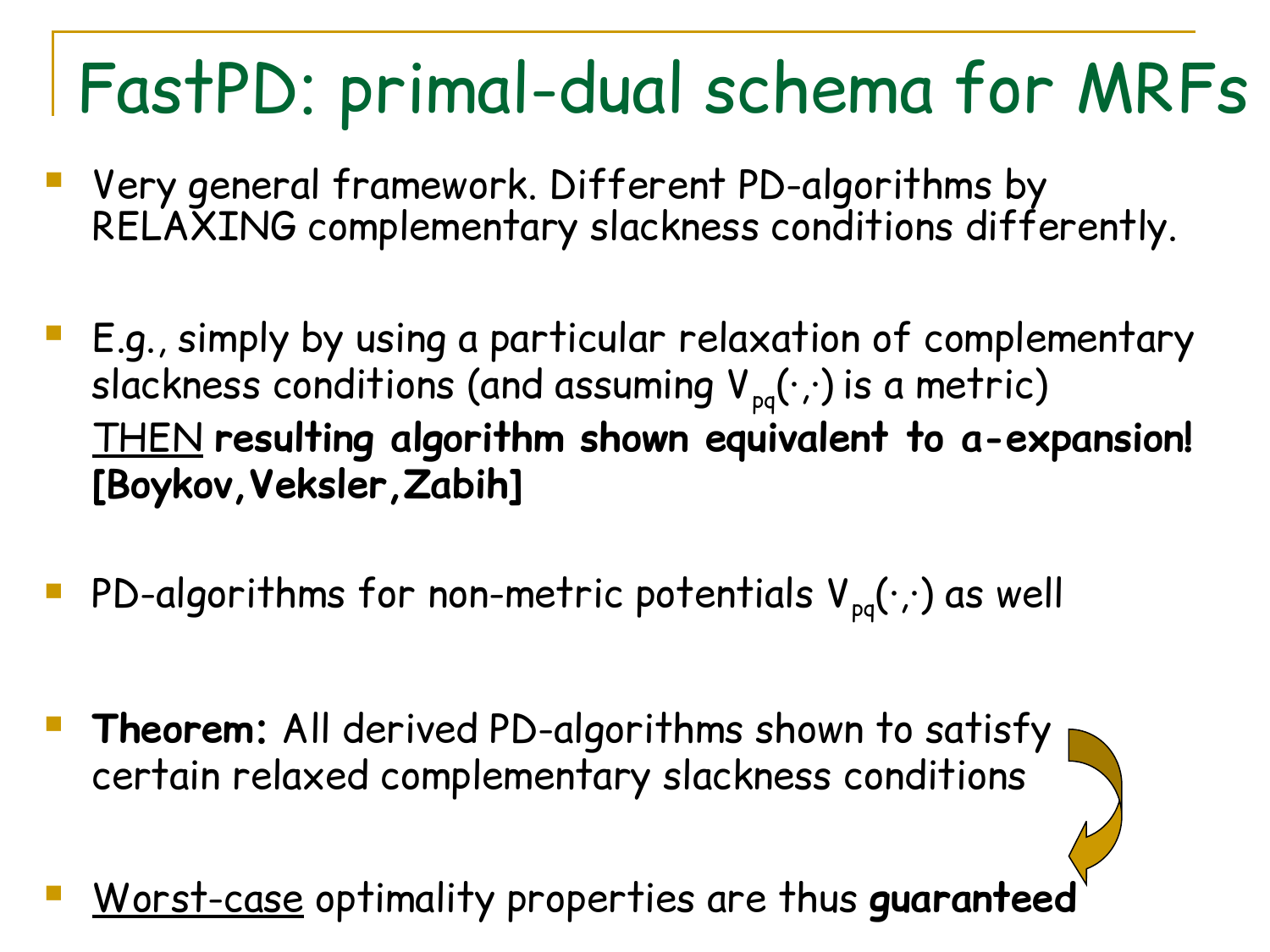

# FastPD: primal-dual schema for MRFs
Very general framework. Different PD-algorithms by RELAXING complementary slackness conditions differently.
E.g., simply by using a particular relaxation of complementary slackness conditions (and assuming Vpq(·,·) is a metric)
THEN resulting algorithm shown equivalent to a-expansion!
[Boykov,Veksler,Zabih]
PD-algorithms for non-metric potentials Vpq(·,·) as well
Theorem: All derived PD-algorithms shown to satisfy certain relaxed complementary slackness conditions

Worst-case optimality properties are thus guaranteed